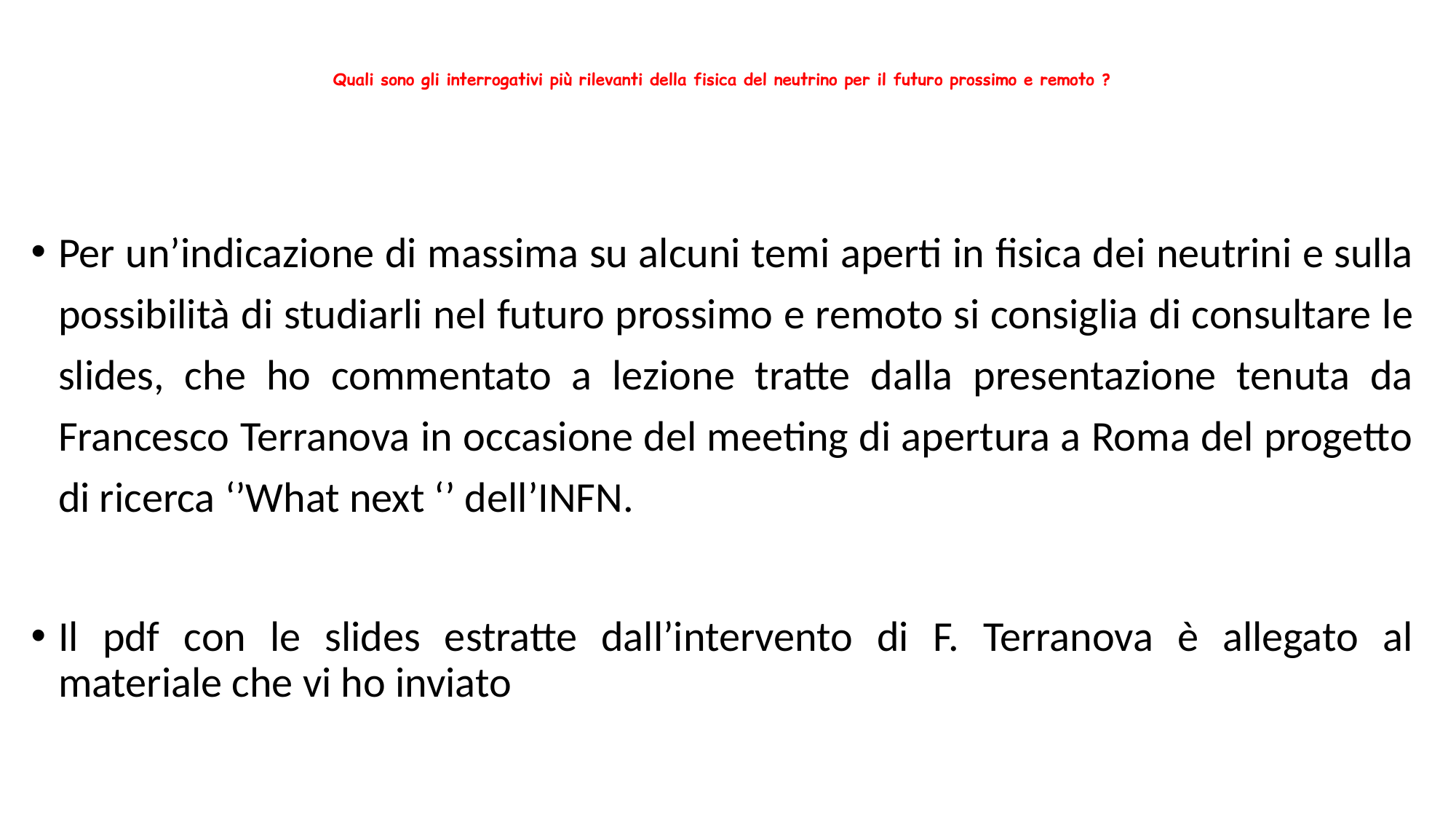

# Quali sono gli interrogativi più rilevanti della fisica del neutrino per il futuro prossimo e remoto ?
Per un’indicazione di massima su alcuni temi aperti in fisica dei neutrini e sulla possibilità di studiarli nel futuro prossimo e remoto si consiglia di consultare le slides, che ho commentato a lezione tratte dalla presentazione tenuta da Francesco Terranova in occasione del meeting di apertura a Roma del progetto di ricerca ‘’What next ‘’ dell’INFN.

Il pdf con le slides estratte dall’intervento di F. Terranova è allegato al materiale che vi ho inviato